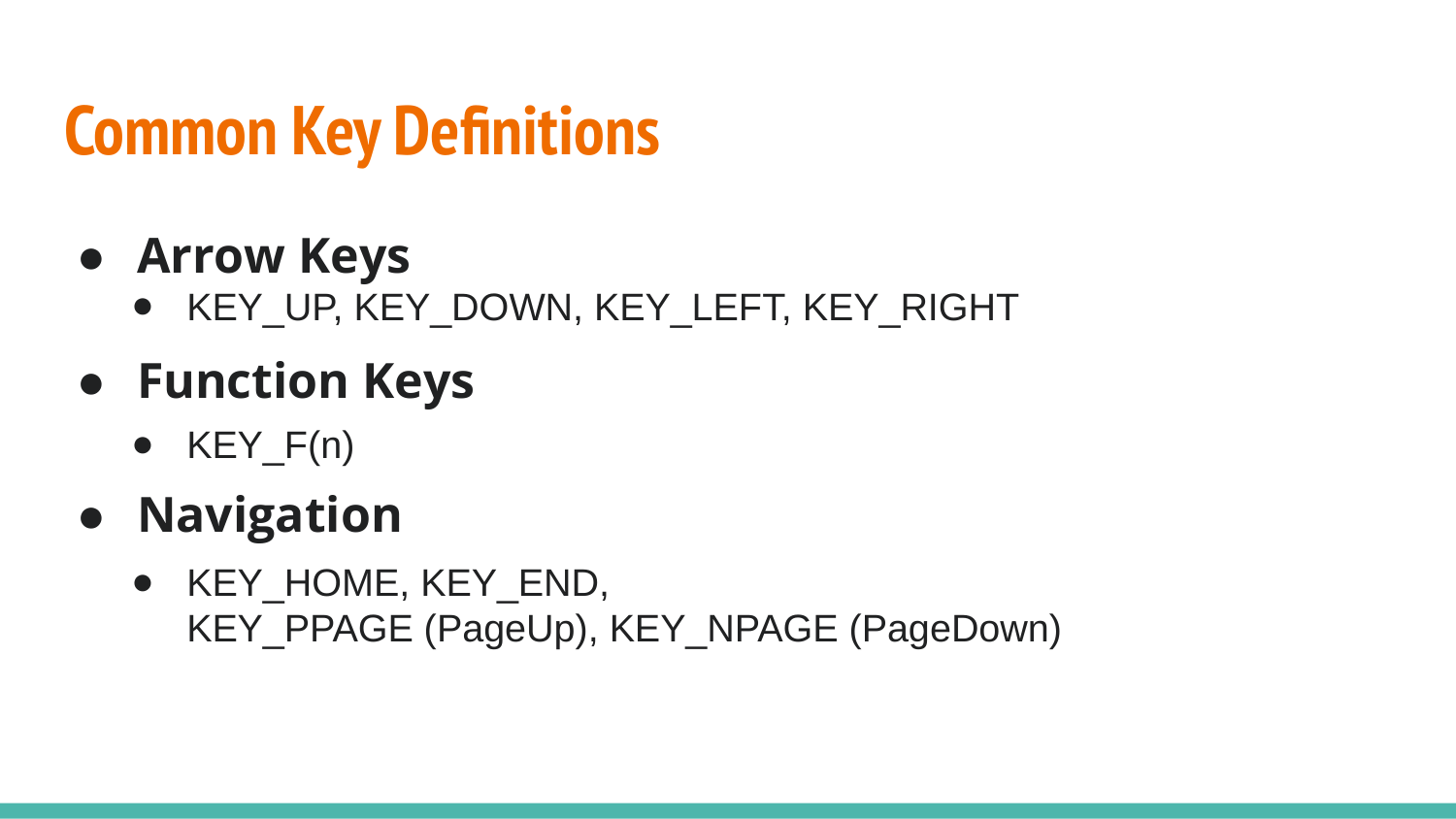

# Common Key Definitions
Arrow Keys
Function Keys
Navigation
KEY_UP, KEY_DOWN, KEY_LEFT, KEY_RIGHT
KEY_F(n)
KEY_HOME, KEY_END,
KEY_PPAGE (PageUp), KEY_NPAGE (PageDown)